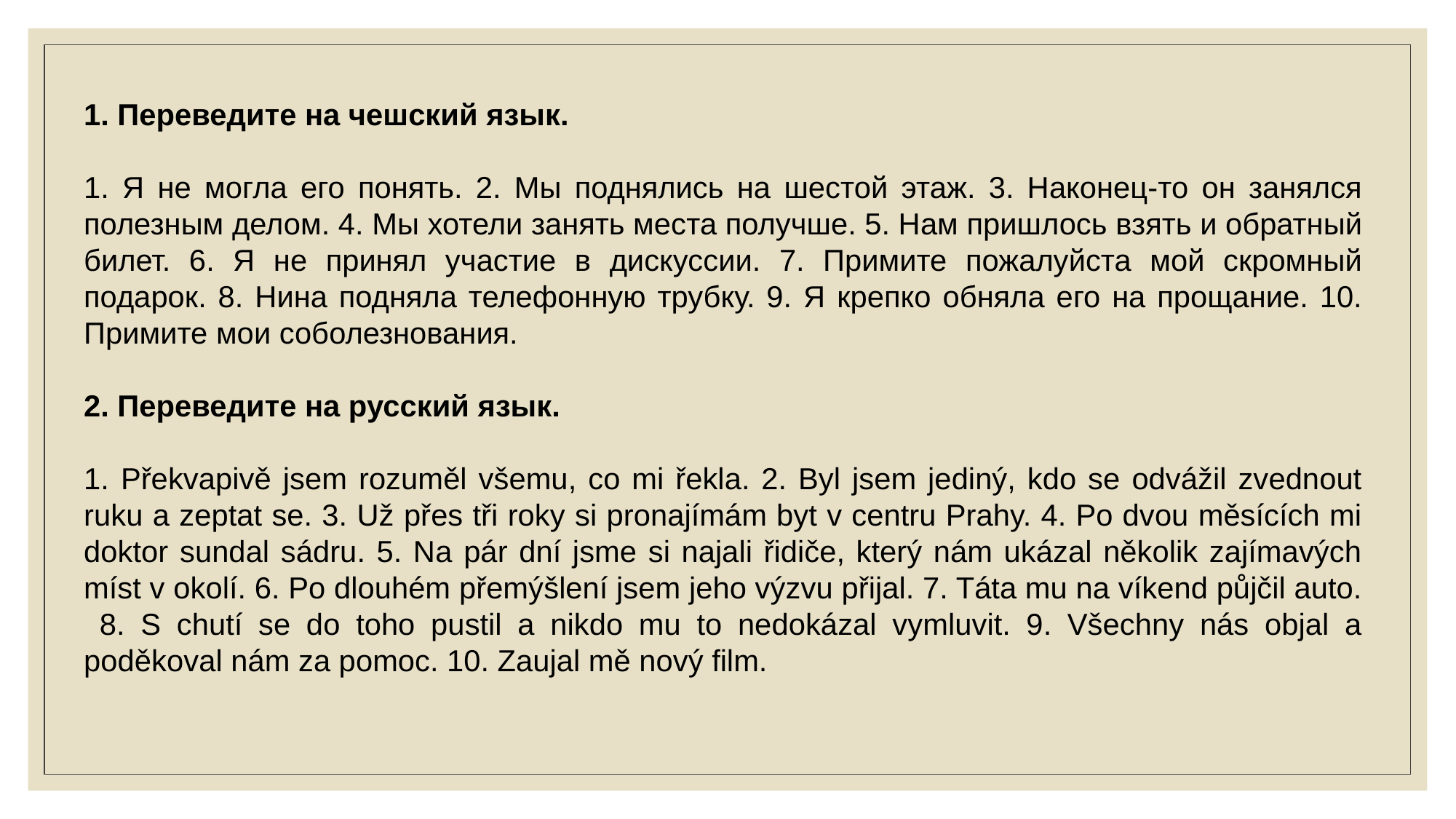

1. Переведите на чешский язык.

1. Я не могла его понять. 2. Мы поднялись на шестой этаж. 3. Наконец-то он занялся полезным делом. 4. Мы хотели занять места получше. 5. Нам пришлось взять и обратный билет. 6. Я не принял участие в дискуссии. 7. Примите пожалуйста мой скромный подарок. 8. Нина подняла телефонную трубку. 9. Я крепко обняла его на прощание. 10. Примите мои соболезнования.

2. Переведите на русский язык.

1. Překvapivě jsem rozuměl všemu, co mi řekla. 2. Byl jsem jediný, kdo se odvážil zvednout ruku a zeptat se. 3. Už přes tři roky si pronajímám byt v centru Prahy. 4. Po dvou měsících mi doktor sundal sádru. 5. Na pár dní jsme si najali řidiče, který nám ukázal několik zajímavých míst v okolí. 6. Po dlouhém přemýšlení jsem jeho výzvu přijal. 7. Táta mu na víkend půjčil auto.  8. S chutí se do toho pustil a nikdo mu to nedokázal vymluvit. 9. Všechny nás objal a poděkoval nám za pomoc. 10. Zaujal mě nový film.